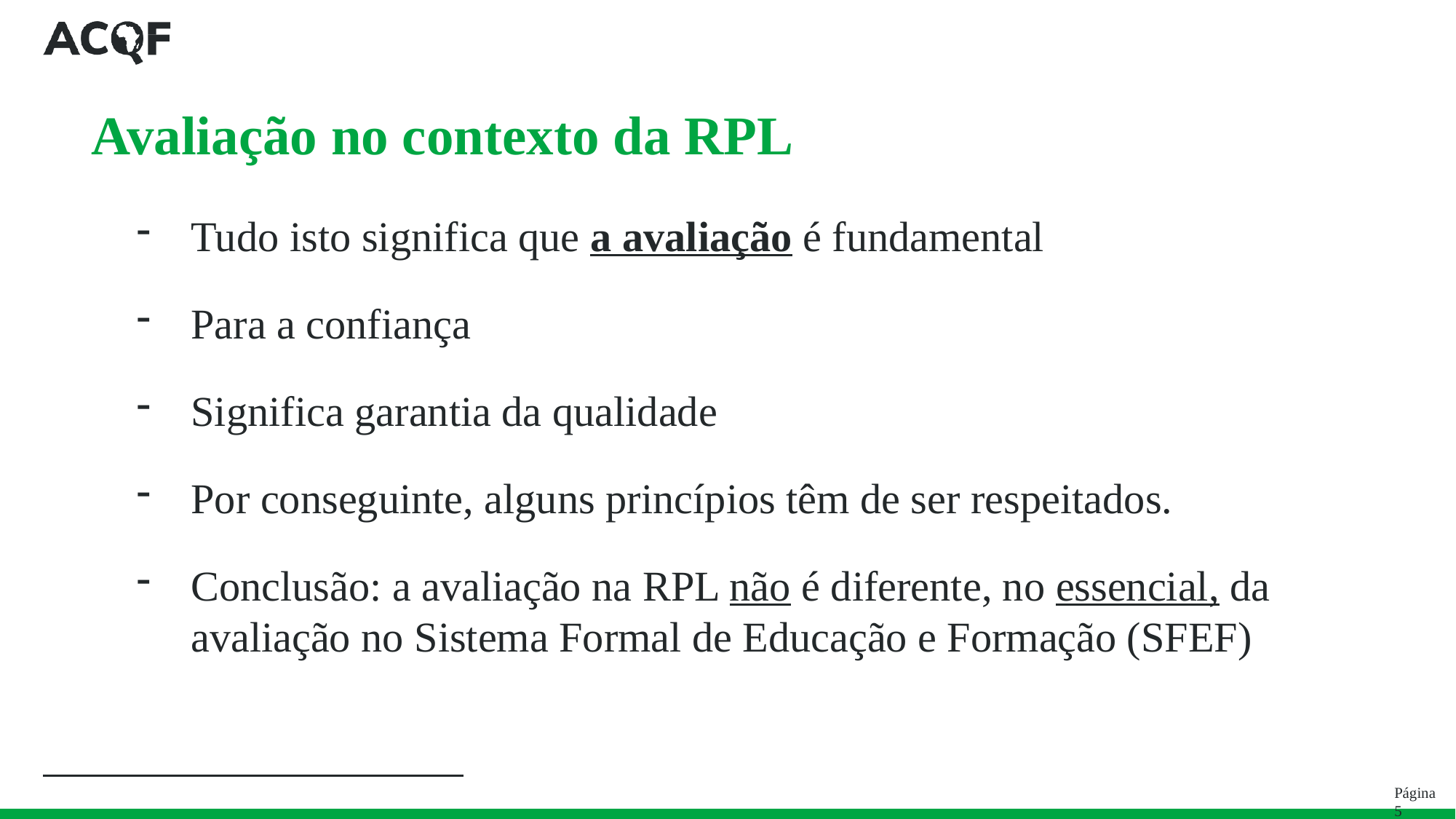

# Avaliação no contexto da RPL
Tudo isto significa que a avaliação é fundamental
Para a confiança
Significa garantia da qualidade
Por conseguinte, alguns princípios têm de ser respeitados.
Conclusão: a avaliação na RPL não é diferente, no essencial, da avaliação no Sistema Formal de Educação e Formação (SFEF)
Página 5